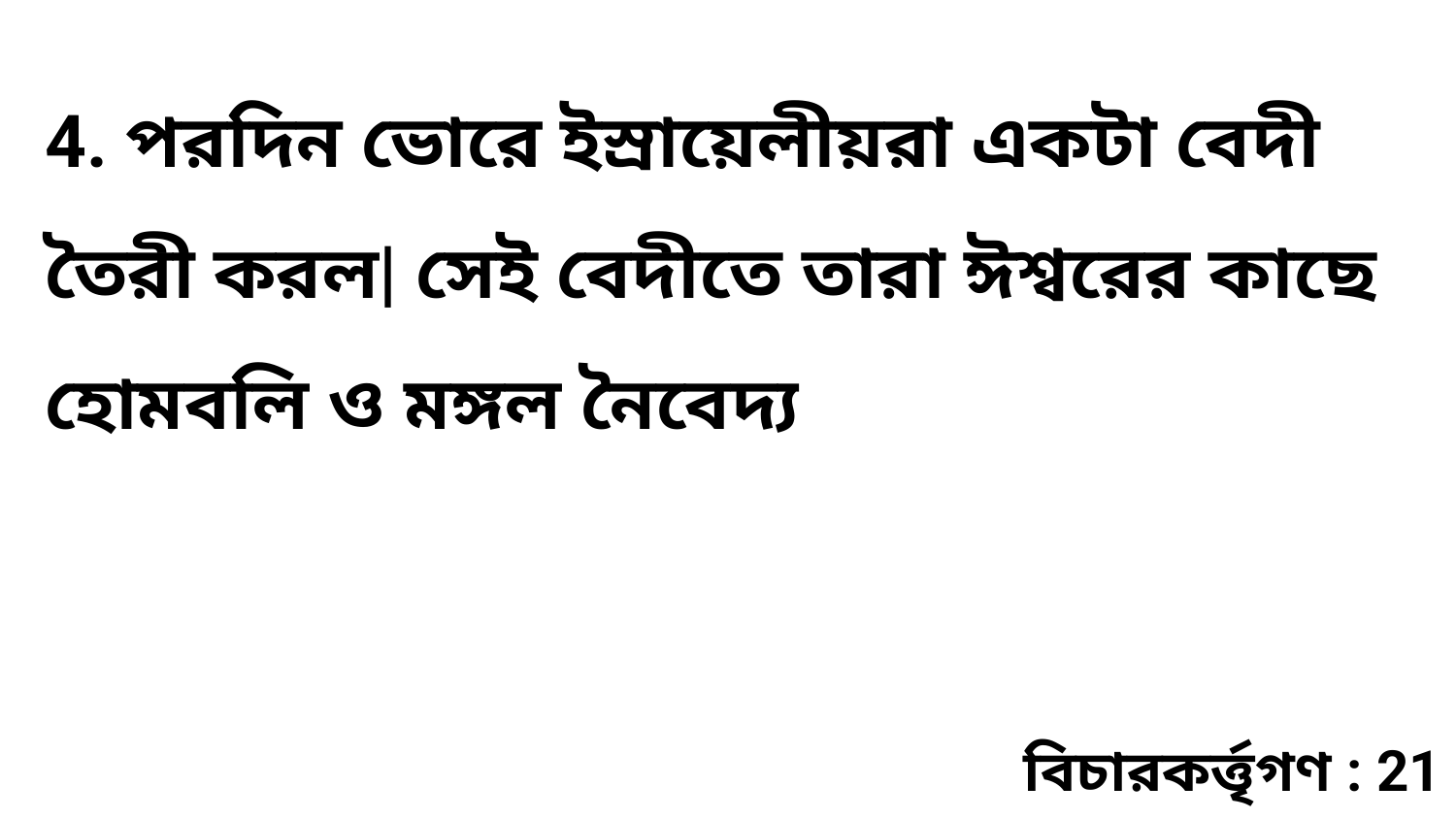

4. পরদিন ভোরে ইস্রায়েলীয়রা একটা বেদী তৈরী করল| সেই বেদীতে তারা ঈশ্বরের কাছে হোমবলি ও মঙ্গল নৈবেদ্য
বিচারকর্ত্তৃগণ : 21